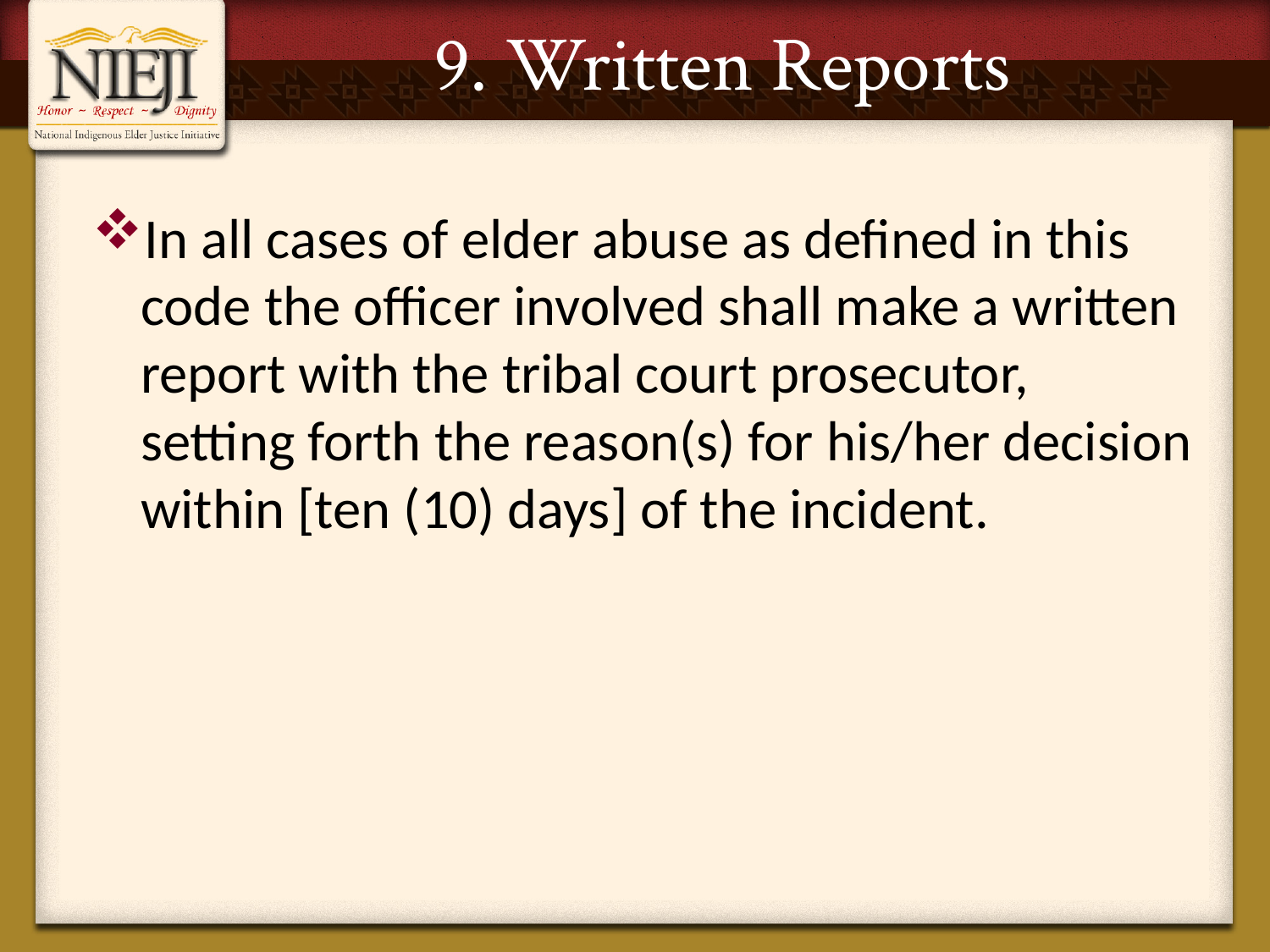

# 9. Written Reports
In all cases of elder abuse as defined in this code the officer involved shall make a written report with the tribal court prosecutor, setting forth the reason(s) for his/her decision within [ten (10) days] of the incident.